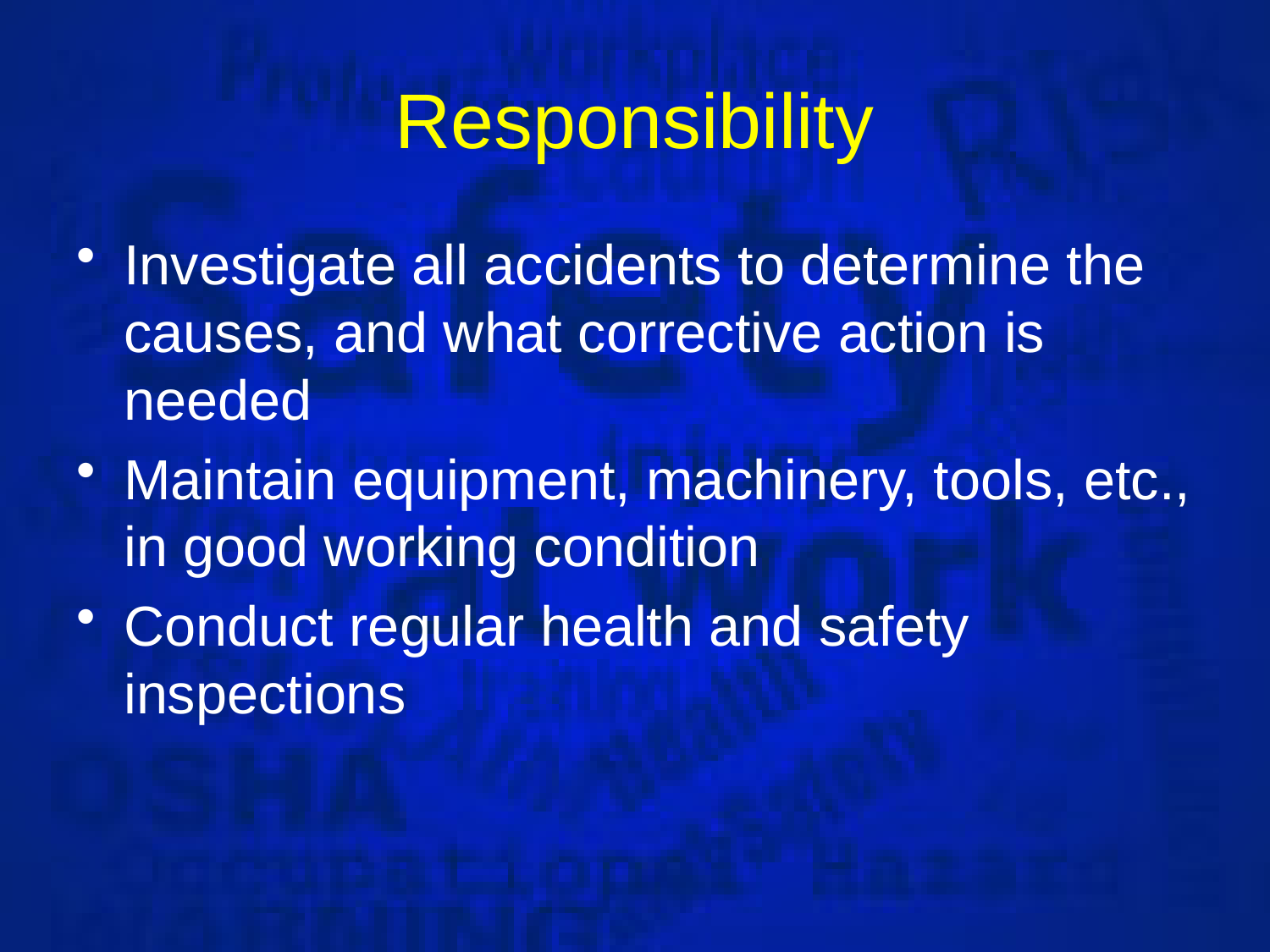

# Responsibility
Investigate all accidents to determine the causes, and what corrective action is needed
Maintain equipment, machinery, tools, etc., in good working condition
Conduct regular health and safety inspections